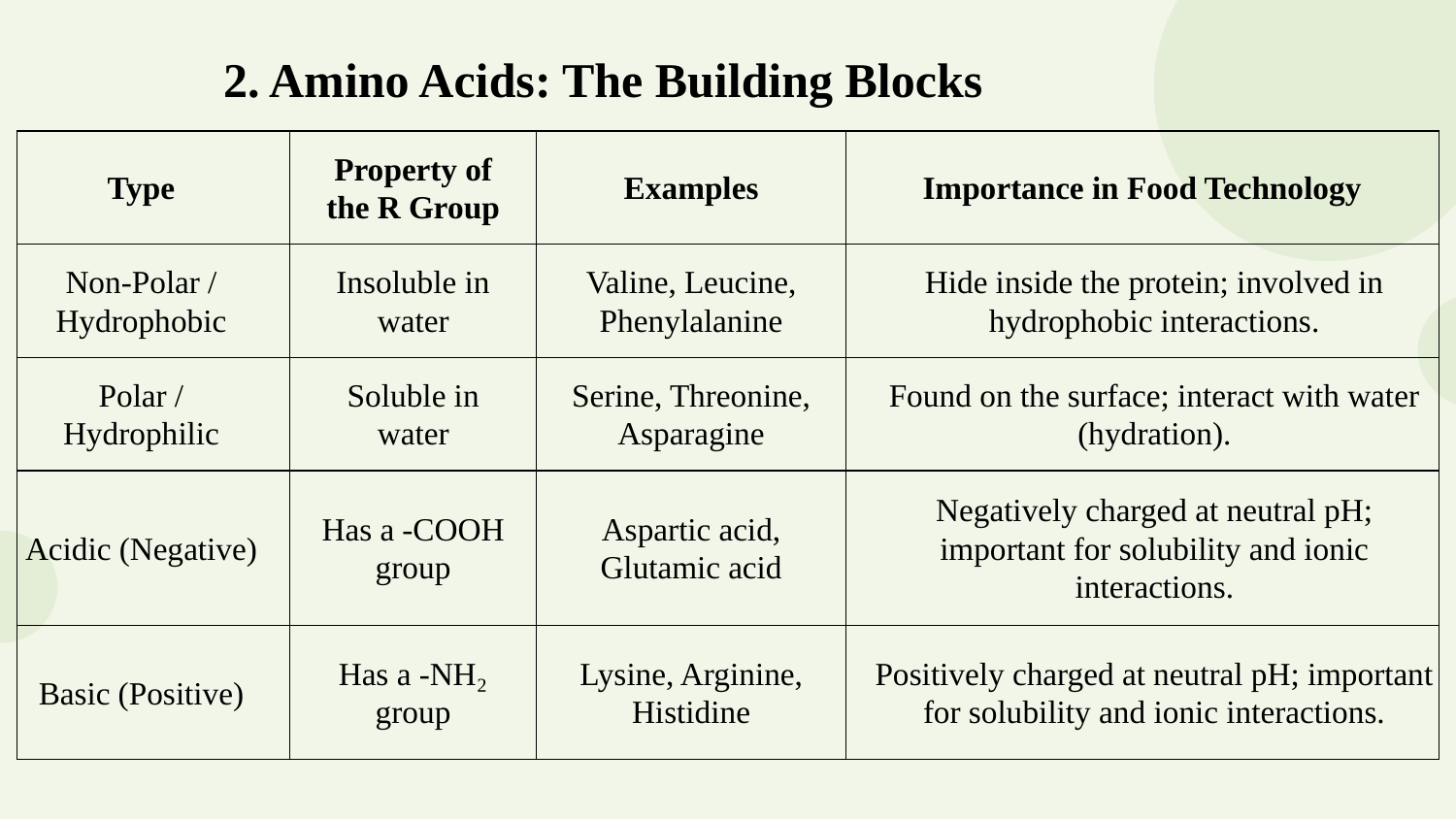

2. Amino Acids: The Building Blocks
| Type | Property of the R Group | Examples | Importance in Food Technology |
| --- | --- | --- | --- |
| Non-Polar / Hydrophobic | Insoluble in water | Valine, Leucine, Phenylalanine | Hide inside the protein; involved in hydrophobic interactions. |
| Polar / Hydrophilic | Soluble in water | Serine, Threonine, Asparagine | Found on the surface; interact with water (hydration). |
| Acidic (Negative) | Has a -COOH group | Aspartic acid, Glutamic acid | Negatively charged at neutral pH; important for solubility and ionic interactions. |
| Basic (Positive) | Has a -NH₂ group | Lysine, Arginine, Histidine | Positively charged at neutral pH; important for solubility and ionic interactions. |